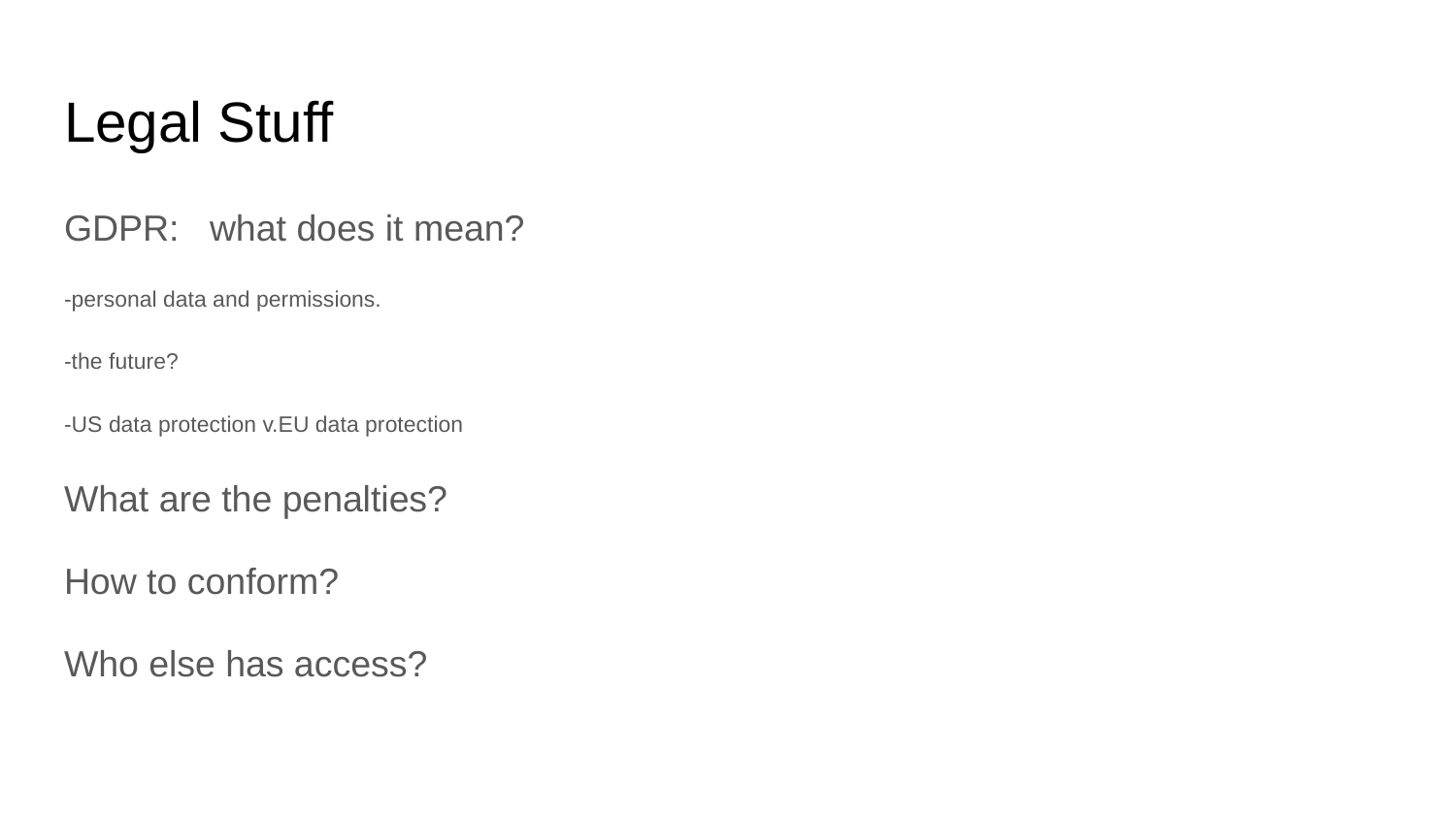

# Legal Stuff
GDPR:   what does it mean?
-personal data and permissions.
-the future?
-US data protection v.EU data protection
What are the penalties?
How to conform?
Who else has access?